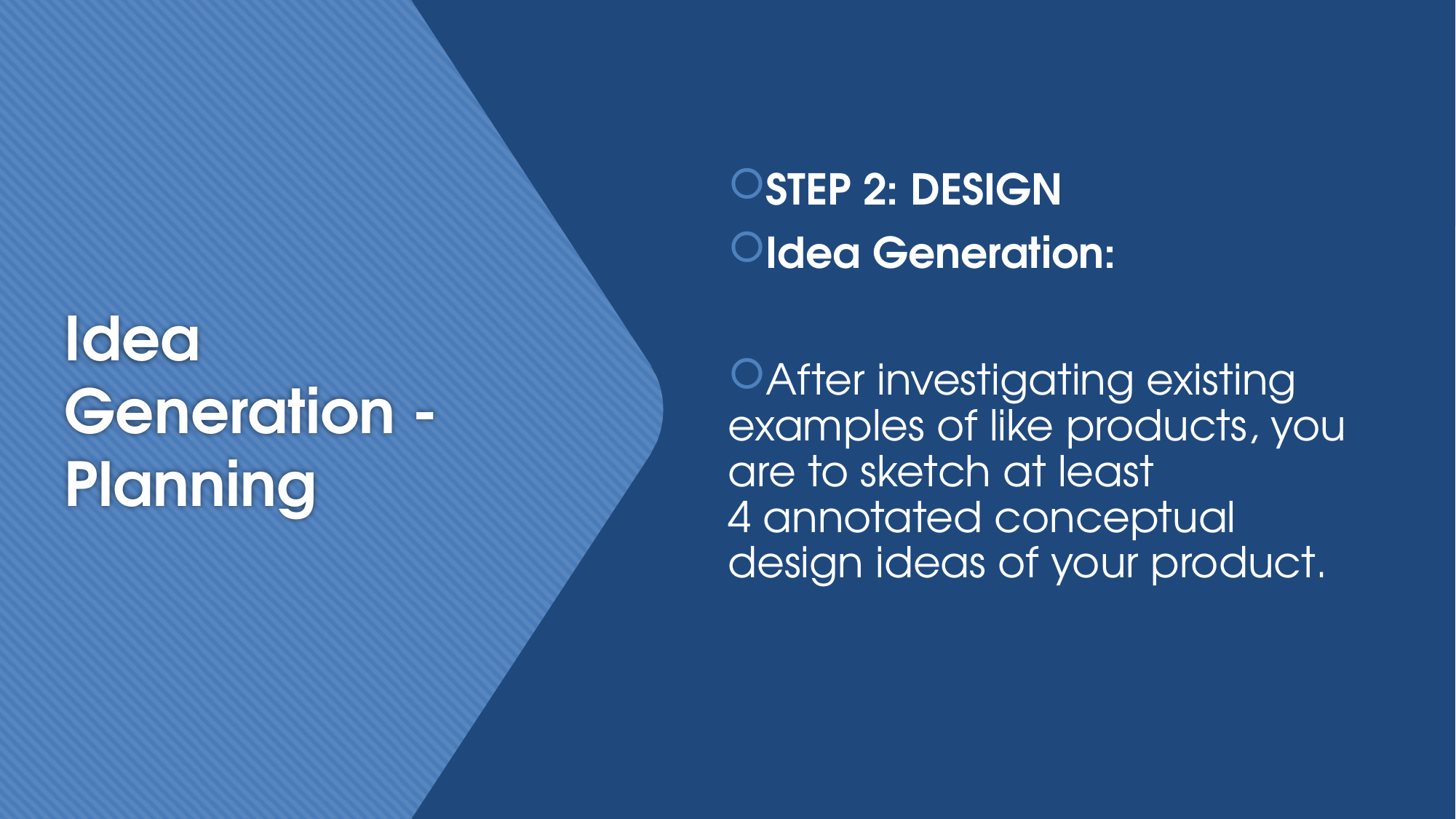

STEP 2: DESIGN
Idea Generation:

After investigating existing examples of like products, you are to sketch at least 4 annotated conceptual design ideas of your product.

# Idea Generation - Planning